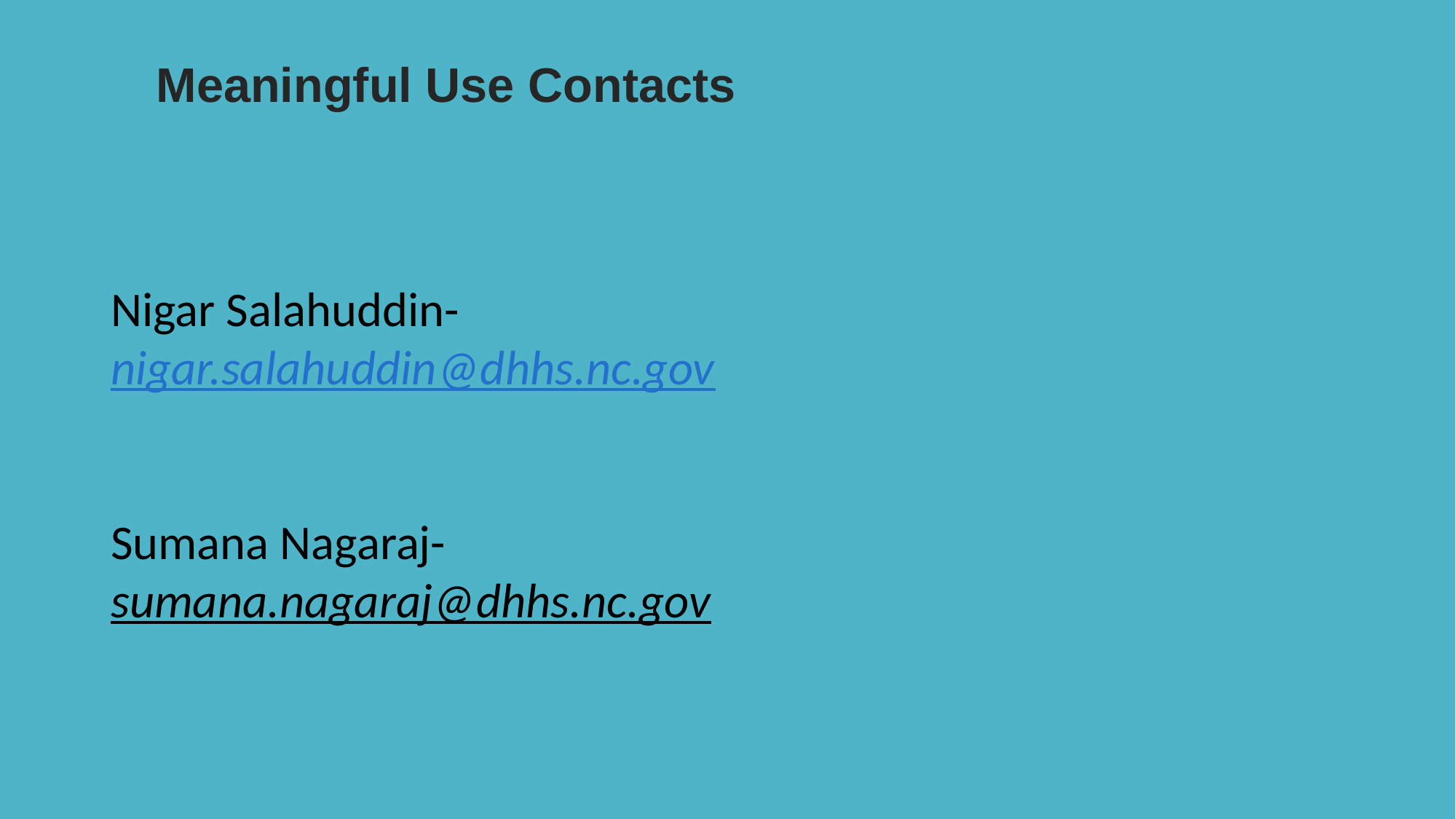

Meaningful Use Contacts

Nigar Salahuddin-
nigar.salahuddin@dhhs.nc.gov

Sumana Nagaraj-
sumana.nagaraj@dhhs.nc.gov